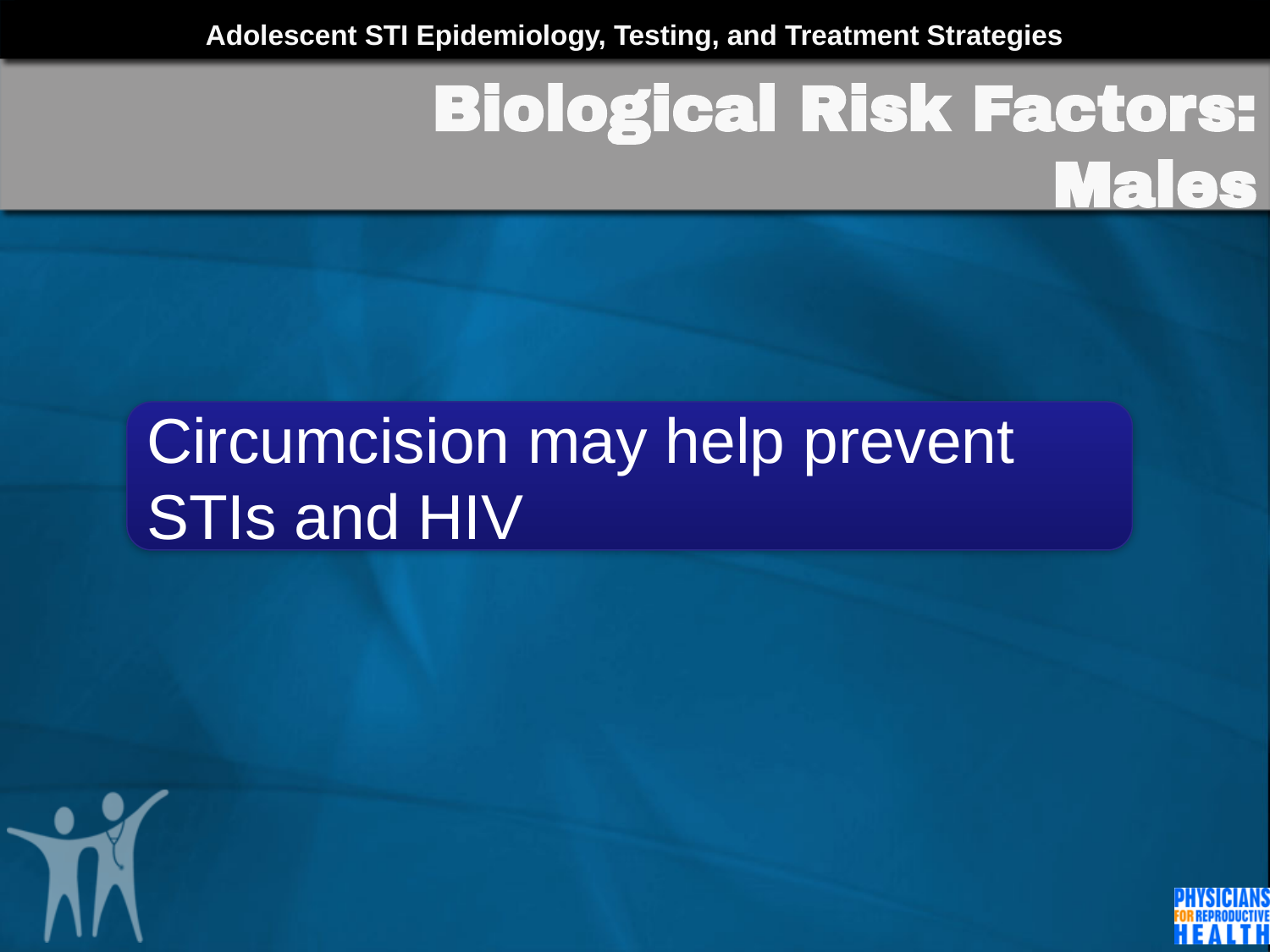

# Biological Risk Factors: Males
Circumcision may help prevent STIs and HIV